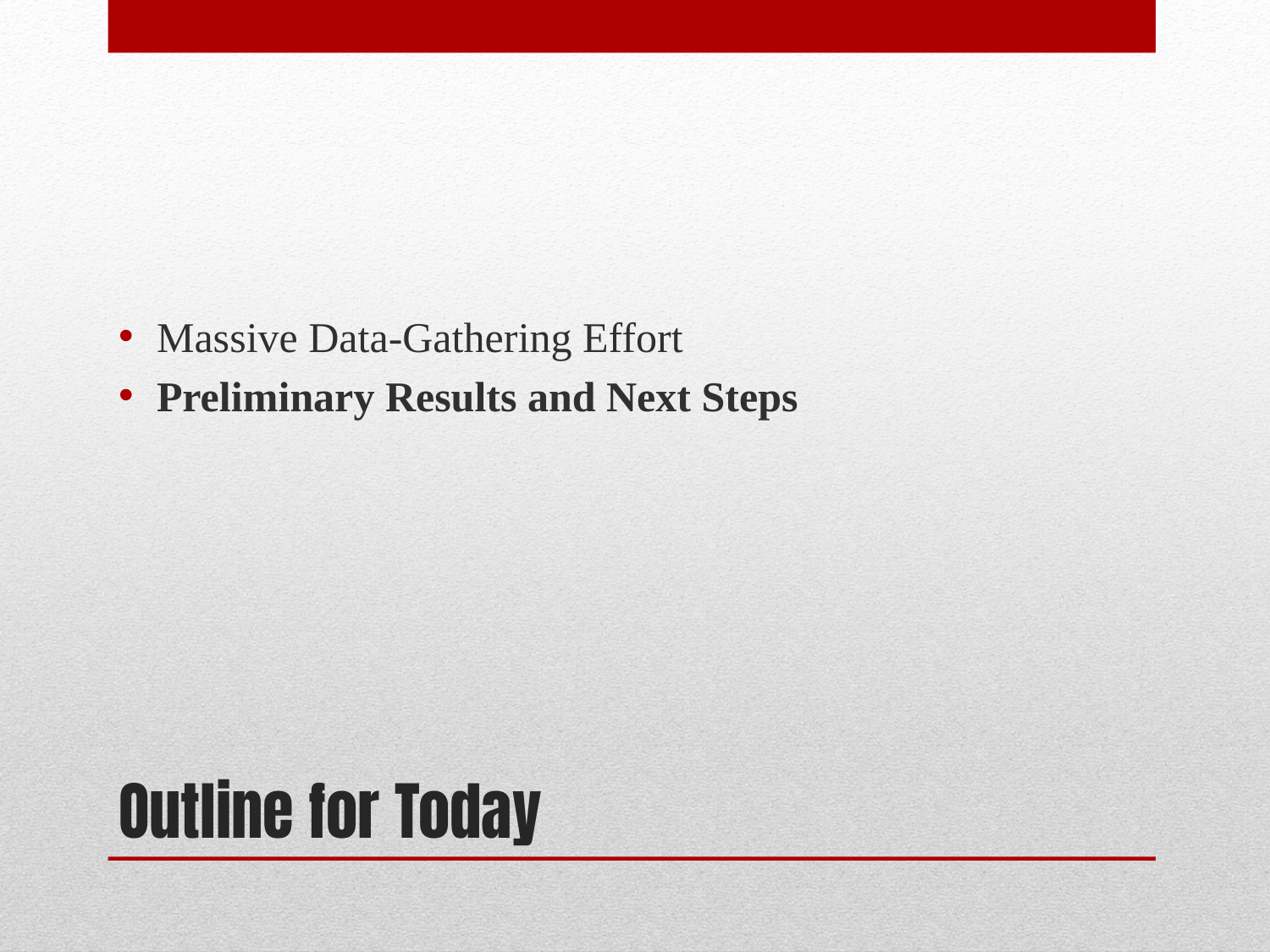

Massive Data-Gathering Effort
Preliminary Results and Next Steps
# Outline for Today